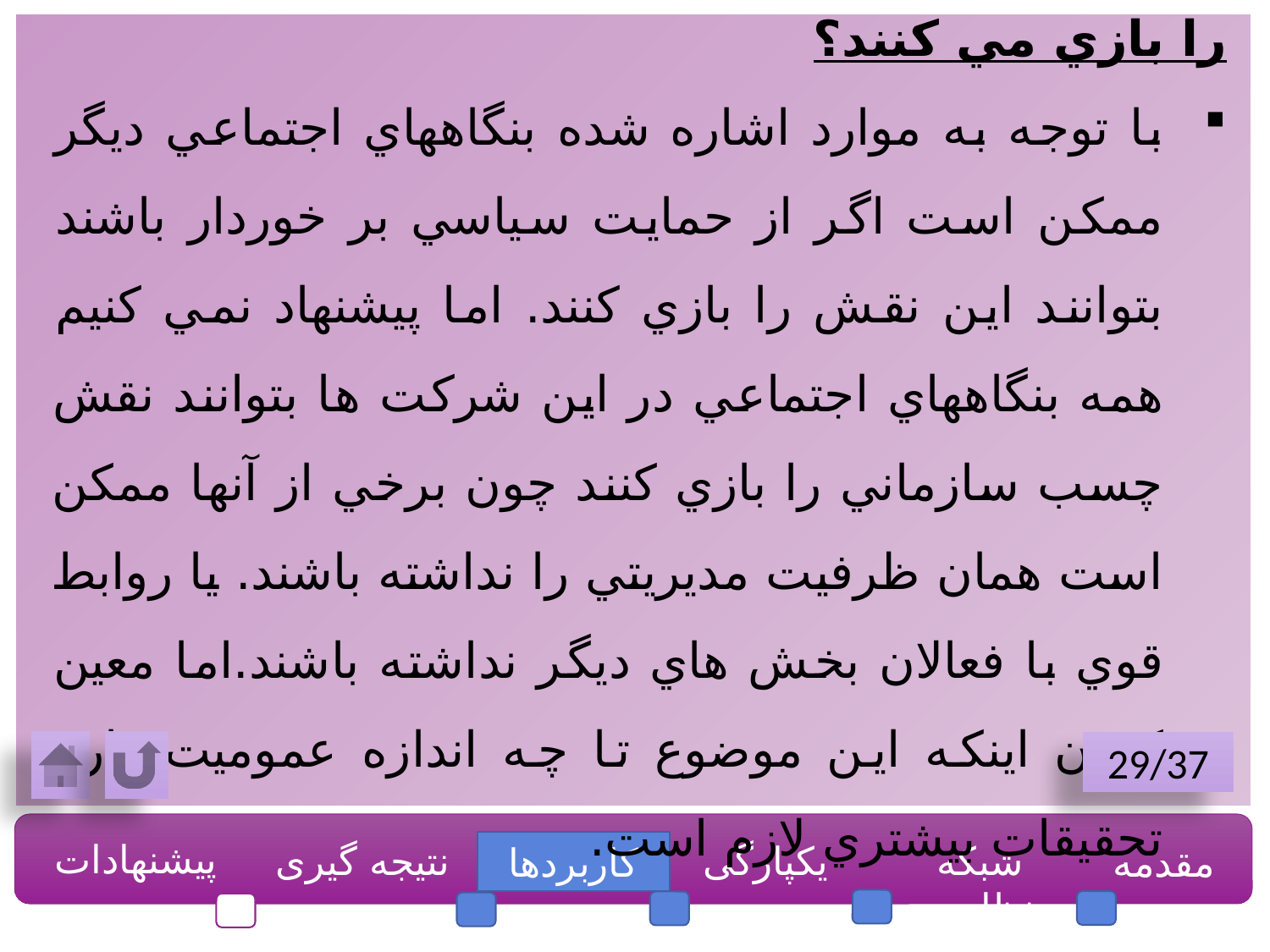

تا چه اندازه اي بنگاههاي اجتماعي ديگر اين نقش را بازي مي كنند؟
با توجه به موارد اشاره شده بنگاههاي اجتماعي ديگر ممكن است اگر از حمايت سياسي بر خوردار باشند بتوانند اين نقش را بازي كنند. اما پيشنهاد نمي كنيم همه بنگاههاي اجتماعي در اين شركت ها بتوانند نقش چسب سازماني را بازي كنند چون برخي از آنها ممكن است همان ظرفيت مديريتي را نداشته باشند. يا روابط قوي با فعالان بخش هاي ديگر نداشته باشند.اما معين كردن اينكه اين موضوع تا چه اندازه عموميت دارد تحقيقات بيشتري لازم است.

29/37

پیشنهادات
نتیجه گیری
 یکپارگی
شبکه نظارت
مقدمه
کاربردها